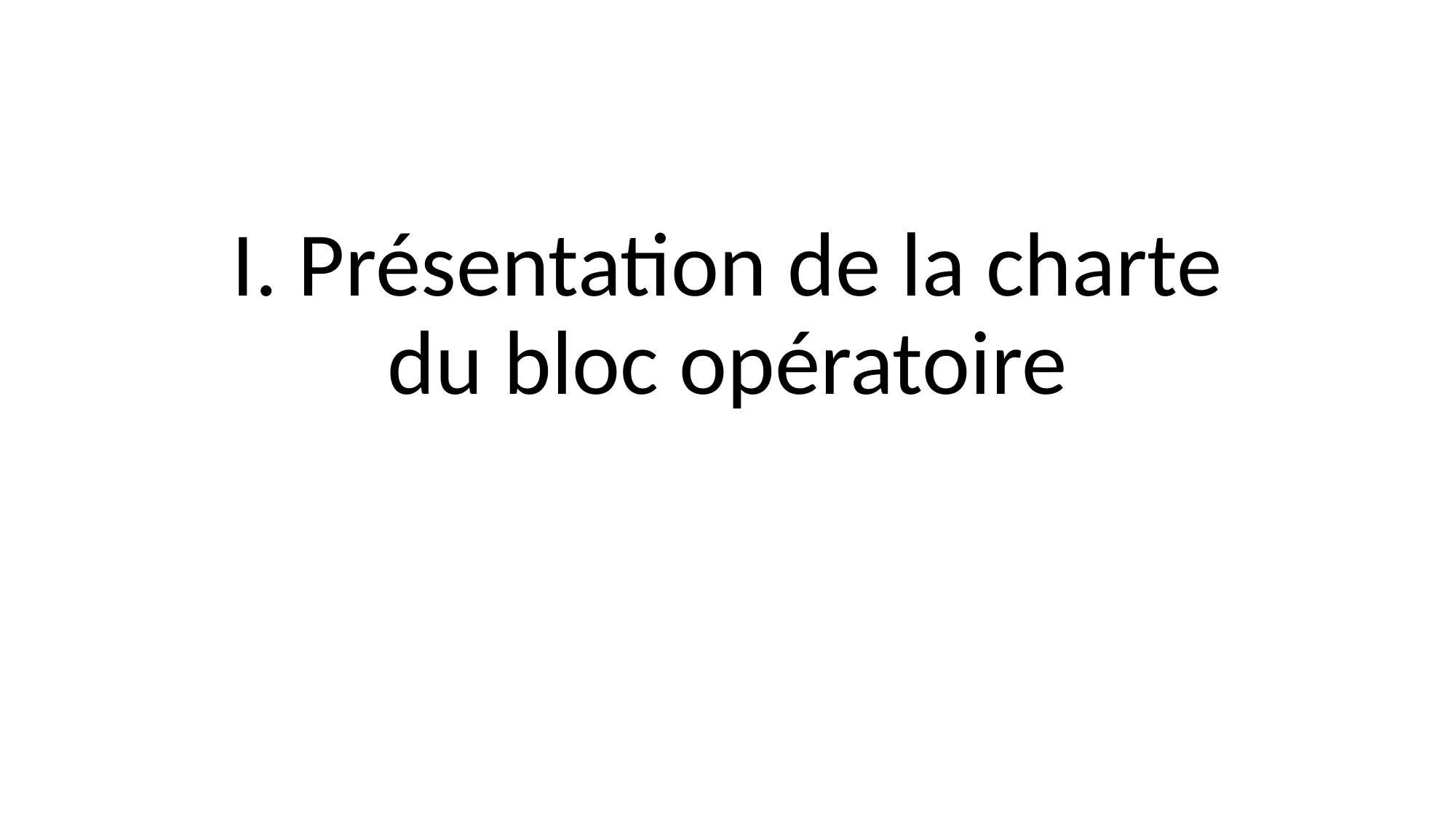

# I. Présentation de la charte du bloc opératoire